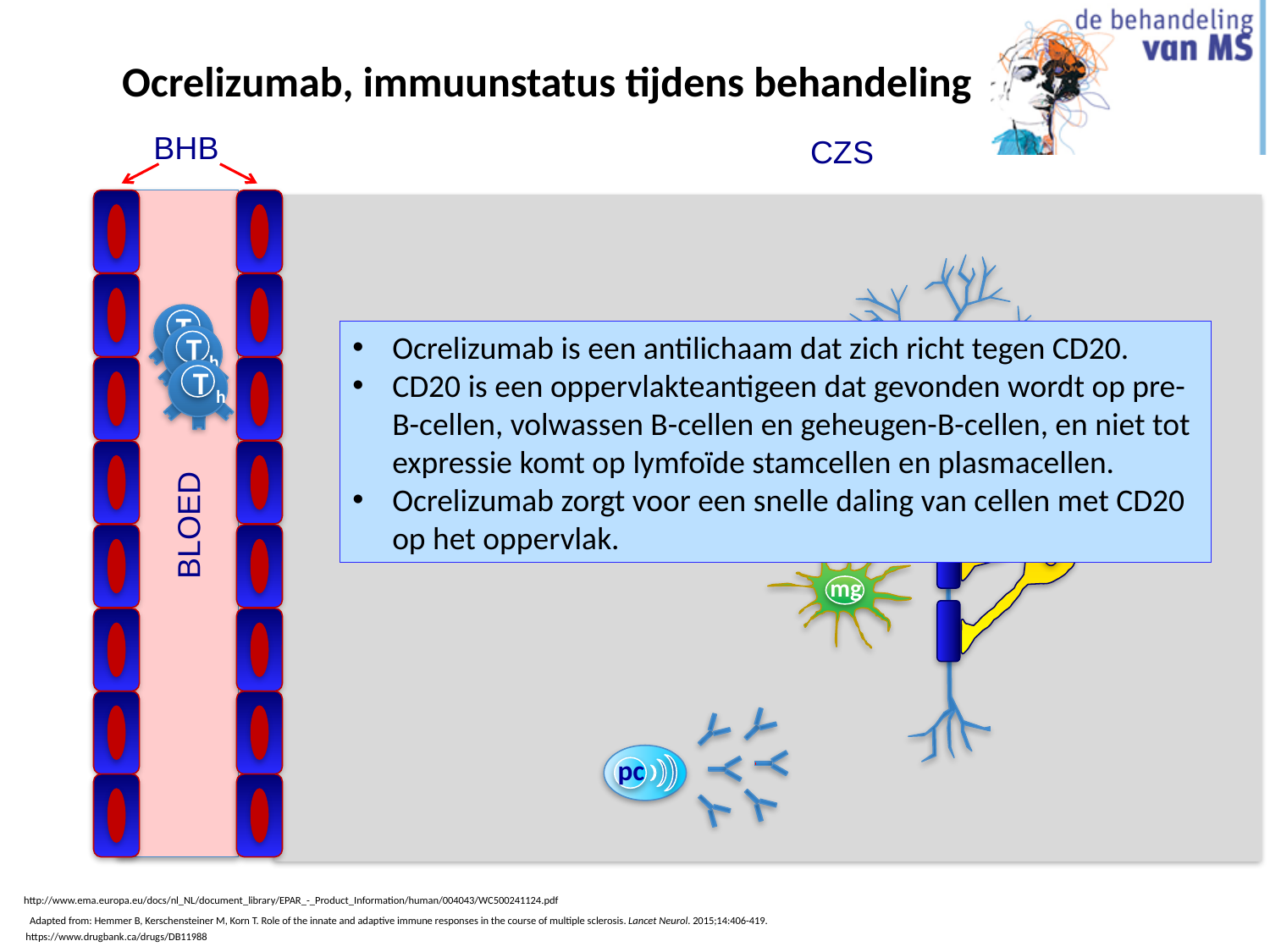

# Ocrelizumab, immuunstatus tijdens behandeling
BHB
CZS

N

Th

Ocrelizumab is een antilichaam dat zich richt tegen CD20.
CD20 is een oppervlakteantigeen dat gevonden wordt op pre-B-cellen, volwassen B-cellen en geheugen-B-cellen, en niet tot expressie komt op lymfoïde stamcellen en plasmacellen.
Ocrelizumab zorgt voor een snelle daling van cellen met CD20 op het oppervlak.
T h

T h

m

odc

BLOED

mg

pc

http://www.ema.europa.eu/docs/nl_NL/document_library/EPAR_-_Product_Information/human/004043/WC500241124.pdf
Adapted from: Hemmer B, Kerschensteiner M, Korn T. Role of the innate and adaptive immune responses in the course of multiple sclerosis. Lancet Neurol. 2015;14:406-419.
https://www.drugbank.ca/drugs/DB11988